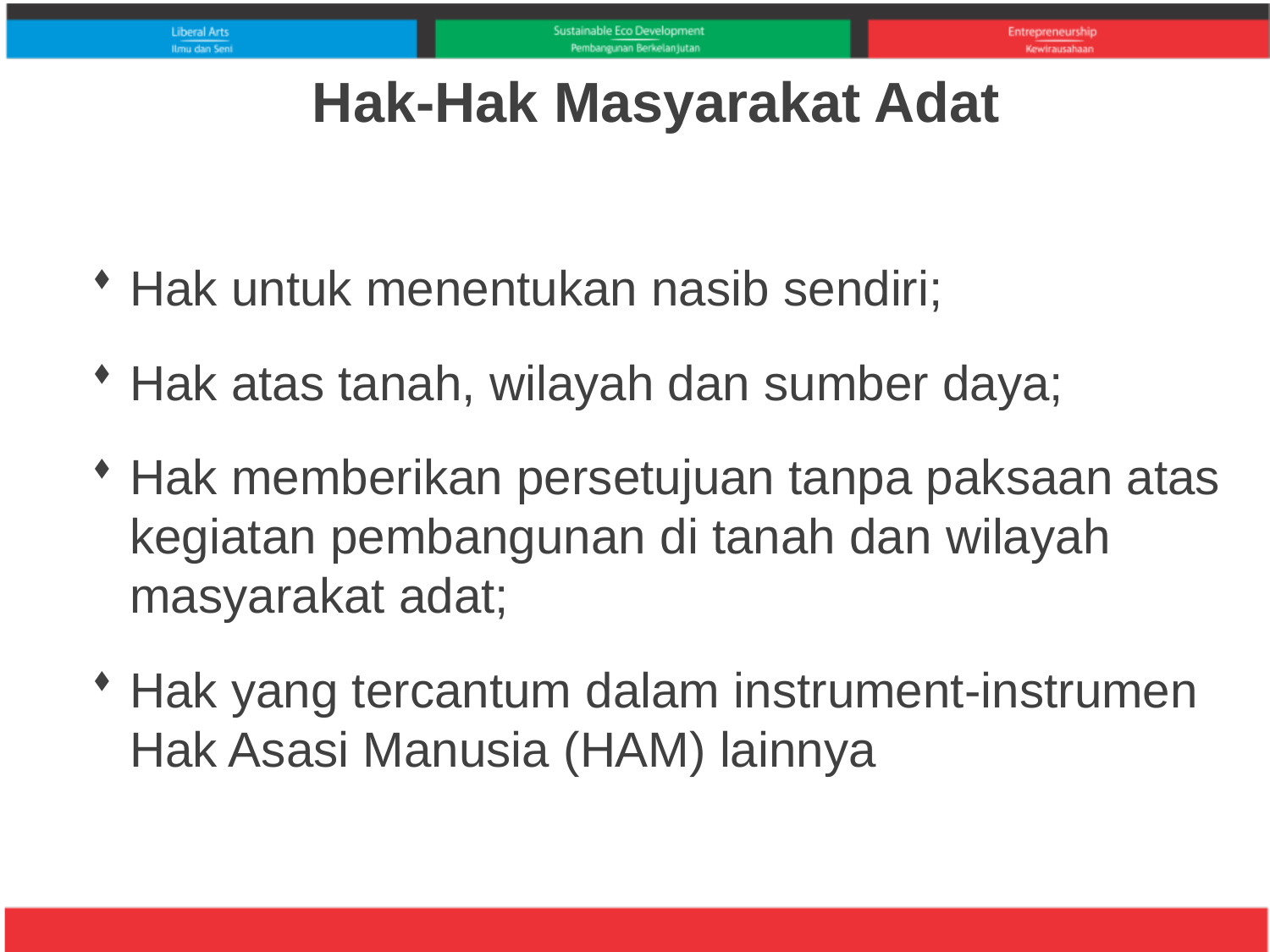

# Hak-Hak Masyarakat Adat
Hak untuk menentukan nasib sendiri;
Hak atas tanah, wilayah dan sumber daya;
Hak memberikan persetujuan tanpa paksaan atas kegiatan pembangunan di tanah dan wilayah masyarakat adat;
Hak yang tercantum dalam instrument-instrumen Hak Asasi Manusia (HAM) lainnya